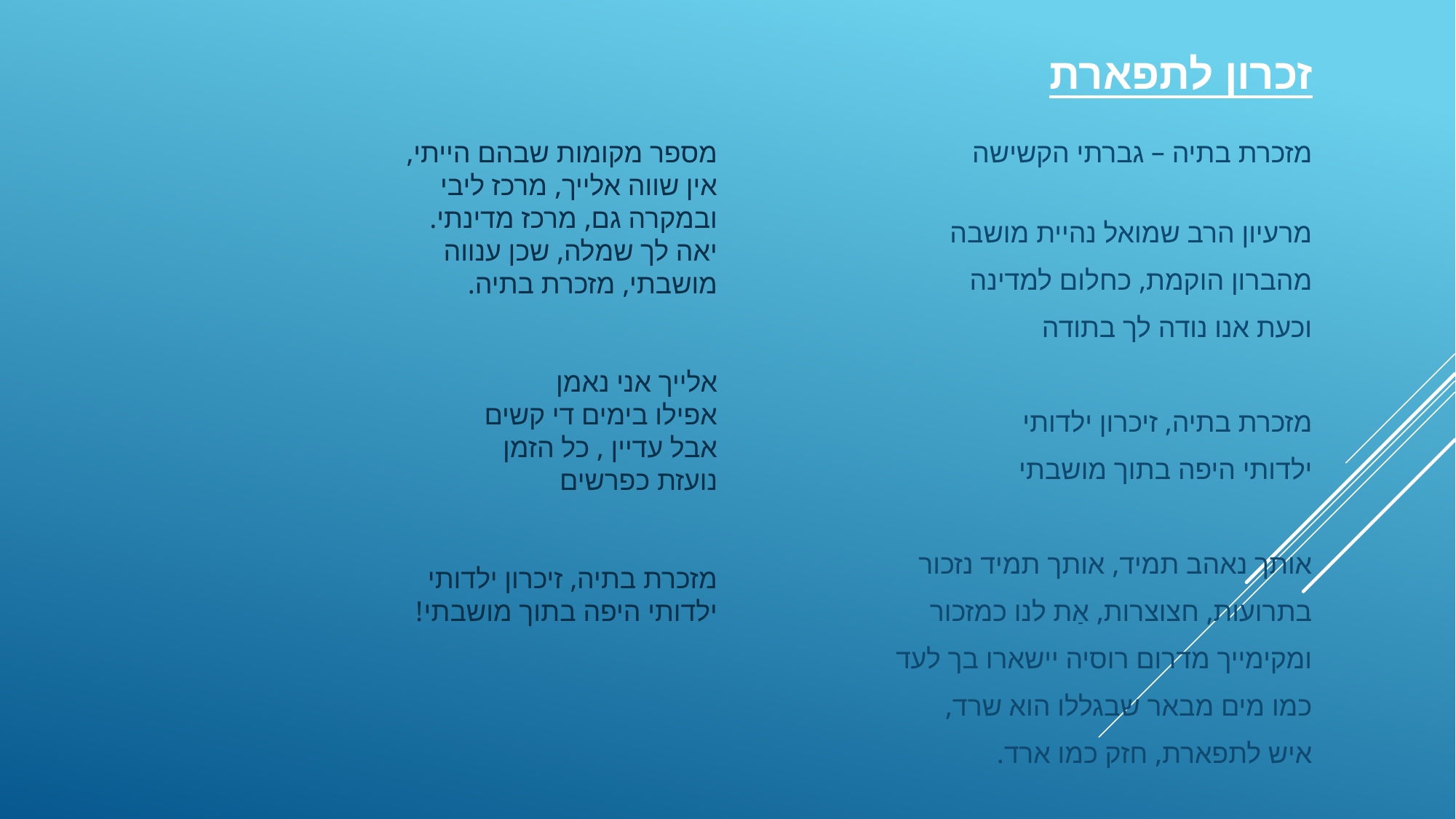

# זכרון לתפארת
מספר מקומות שבהם הייתי,
אין שווה אלייך, מרכז ליבי
ובמקרה גם, מרכז מדינתי.
יאה לך שמלה, שכן ענווה
מושבתי, מזכרת בתיה.

אלייך אני נאמן
אפילו בימים די קשים
אבל עדיין , כל הזמן
נועזת כפרשים

מזכרת בתיה, זיכרון ילדותי
ילדותי היפה בתוך מושבתי!

מזכרת בתיה – גברתי הקשישה
מרעיון הרב שמואל נהיית מושבה
מהברון הוקמת, כחלום למדינה
וכעת אנו נודה לך בתודה

מזכרת בתיה, זיכרון ילדותי
ילדותי היפה בתוך מושבתי

אותך נאהב תמיד, אותך תמיד נזכור
בתרועות, חצוצרות, אַת לנו כמזכור
ומקימייך מדרום רוסיה יישארו בך לעד
כמו מים מבאר שבגללו הוא שרד,
איש לתפארת, חזק כמו ארד.